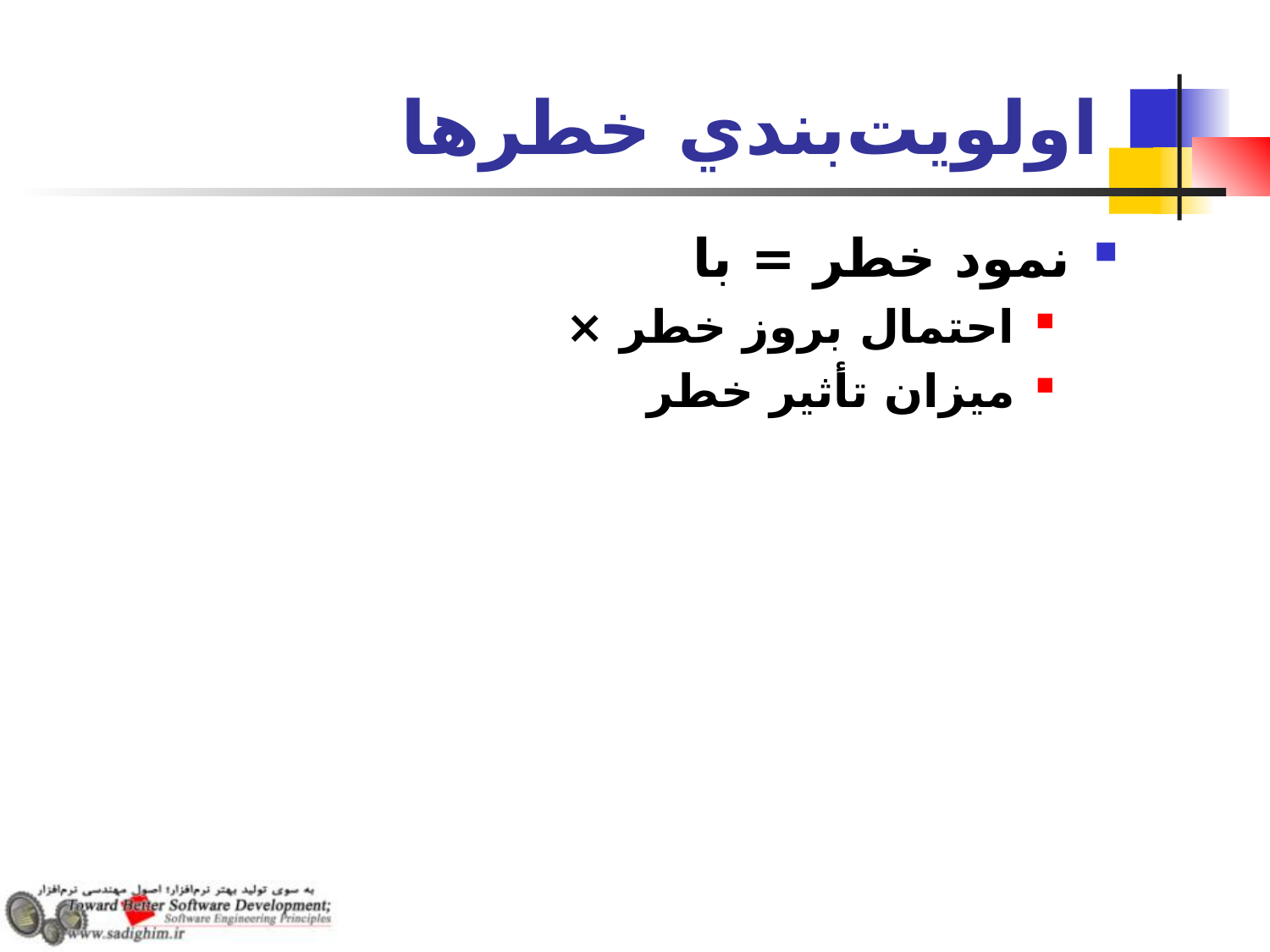

# اولويت‌بندي خطرها
نمود خطر = با
احتمال بروز خطر ×
ميزان تأثير خطر